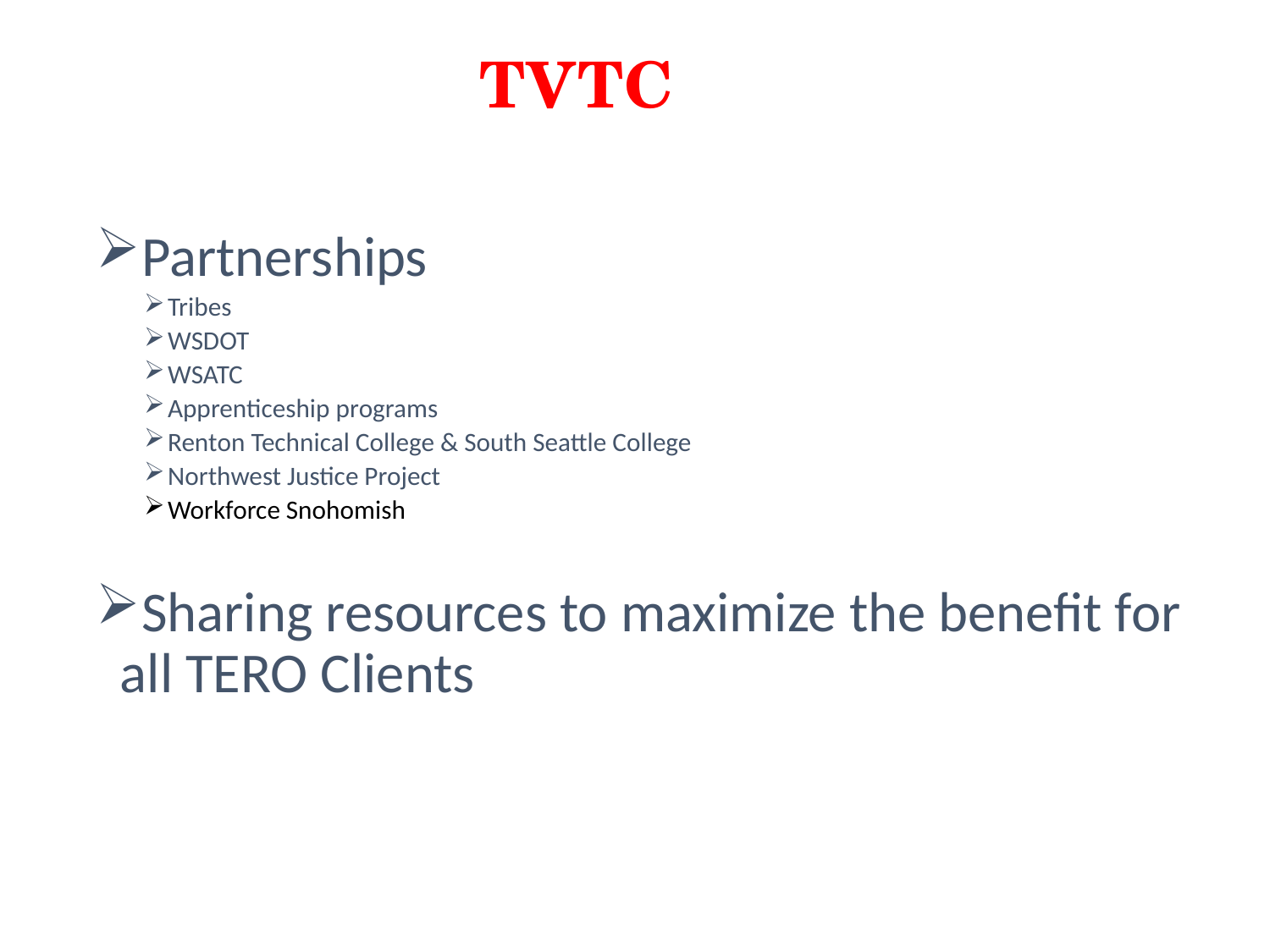

TVTC
#

Partnerships
Tribes
WSDOT
WSATC
Apprenticeship programs
Renton Technical College & South Seattle College
Northwest Justice Project
Workforce Snohomish

Sharing resources to maximize the benefit for all TERO Clients